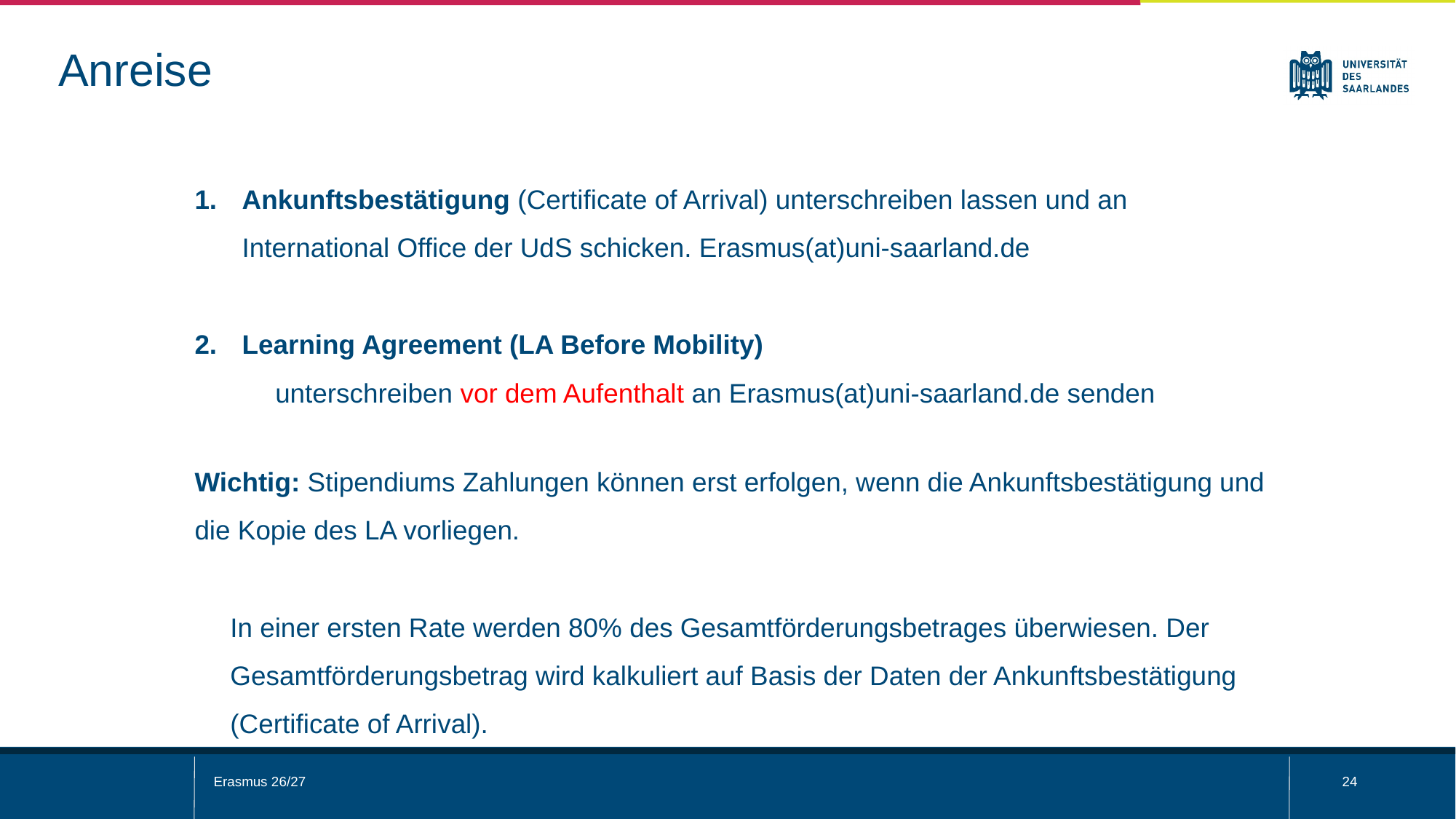

Anreise
Ankunftsbestätigung (Certificate of Arrival) unterschreiben lassen und an International Office der UdS schicken. Erasmus(at)uni-saarland.de

Learning Agreement (LA Before Mobility)
	unterschreiben vor dem Aufenthalt an Erasmus(at)uni-saarland.de senden
Wichtig: Stipendiums Zahlungen können erst erfolgen, wenn die Ankunftsbestätigung und die Kopie des LA vorliegen.

	In einer ersten Rate werden 80% des Gesamtförderungsbetrages überwiesen. Der Gesamtförderungsbetrag wird kalkuliert auf Basis der Daten der Ankunftsbestätigung (Certificate of Arrival).

Erasmus 26/27
24